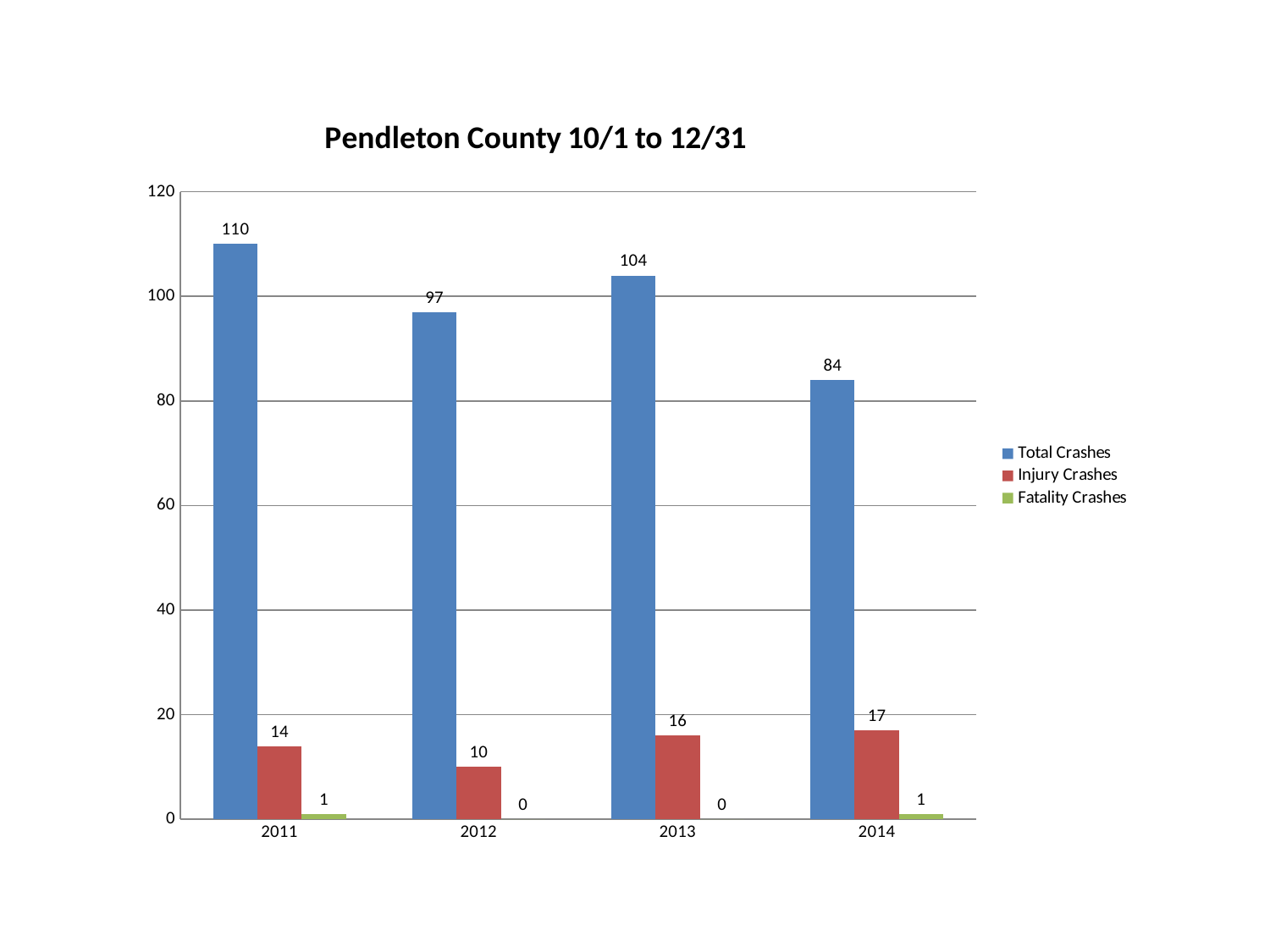

### Chart: Pendleton County 10/1 to 12/31

| Category | Total Crashes | Injury Crashes | Fatality Crashes |
|---|---|---|---|
| 2011 | 110.0 | 14.0 | 1.0 |
| 2012 | 97.0 | 10.0 | 0.0 |
| 2013 | 104.0 | 16.0 | 0.0 |
| 2014 | 84.0 | 17.0 | 1.0 |